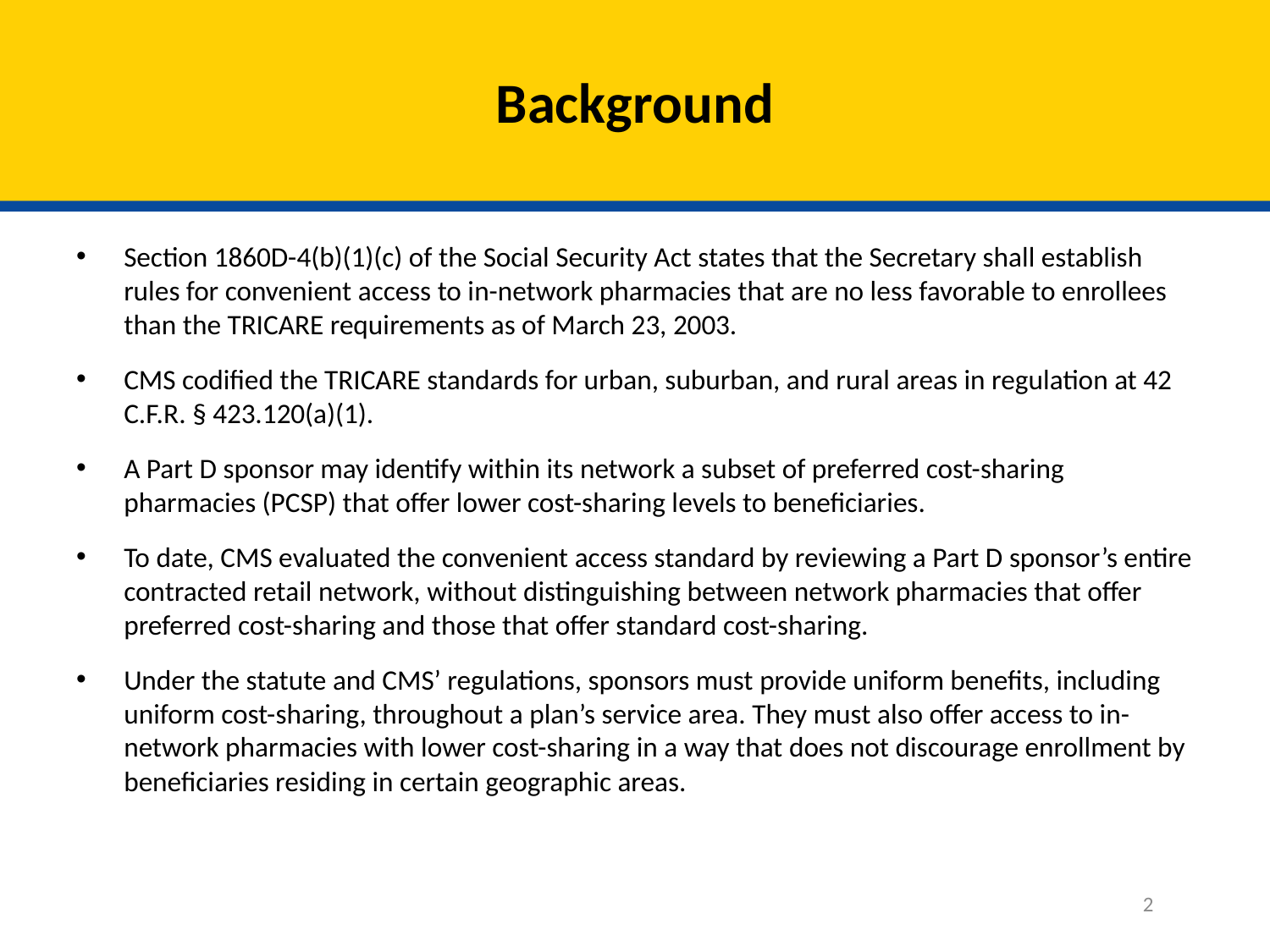

# Background
Section 1860D-4(b)(1)(c) of the Social Security Act states that the Secretary shall establish rules for convenient access to in-network pharmacies that are no less favorable to enrollees than the TRICARE requirements as of March 23, 2003.
CMS codified the TRICARE standards for urban, suburban, and rural areas in regulation at 42 C.F.R. § 423.120(a)(1).
A Part D sponsor may identify within its network a subset of preferred cost-sharing pharmacies (PCSP) that offer lower cost-sharing levels to beneficiaries.
To date, CMS evaluated the convenient access standard by reviewing a Part D sponsor’s entire contracted retail network, without distinguishing between network pharmacies that offer preferred cost-sharing and those that offer standard cost-sharing.
Under the statute and CMS’ regulations, sponsors must provide uniform benefits, including uniform cost-sharing, throughout a plan’s service area. They must also offer access to in-network pharmacies with lower cost-sharing in a way that does not discourage enrollment by beneficiaries residing in certain geographic areas.
2